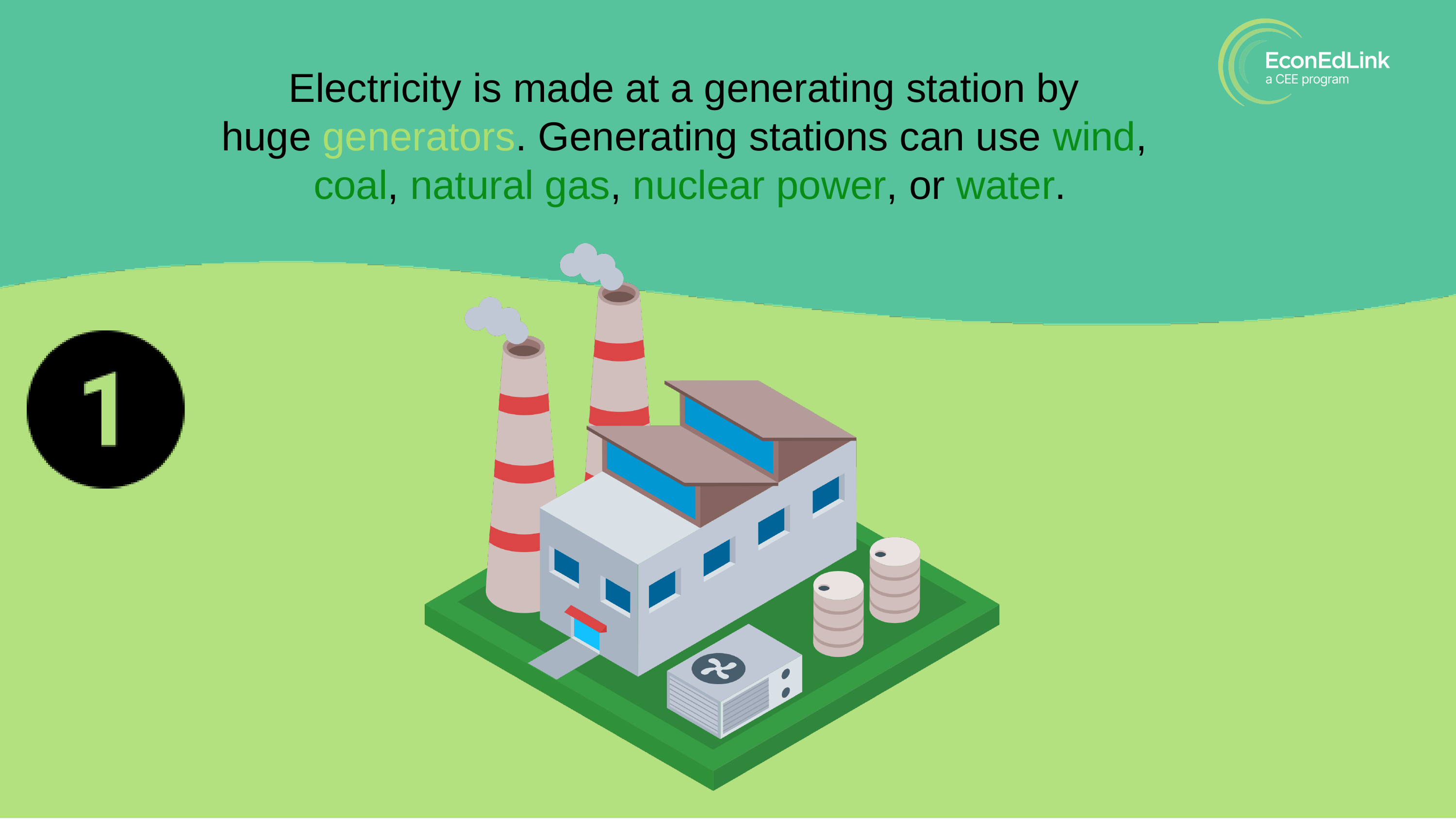

Electricity is made at a generating station by
huge generators. Generating stations can use wind,
coal, natural gas, nuclear power, or water.